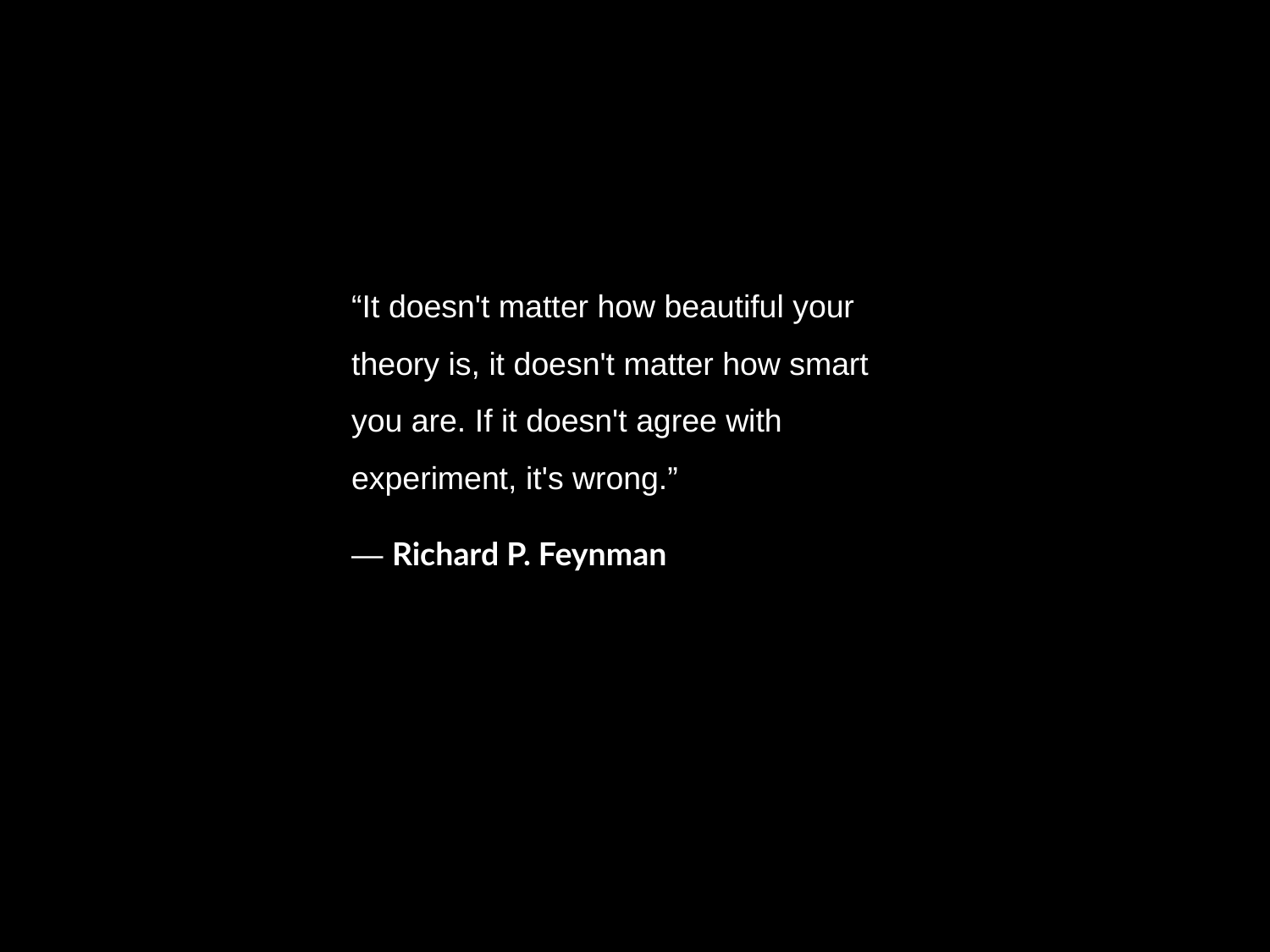

“It doesn't matter how beautiful your theory is, it doesn't matter how smart you are. If it doesn't agree with experiment, it's wrong.”
― Richard P. Feynman